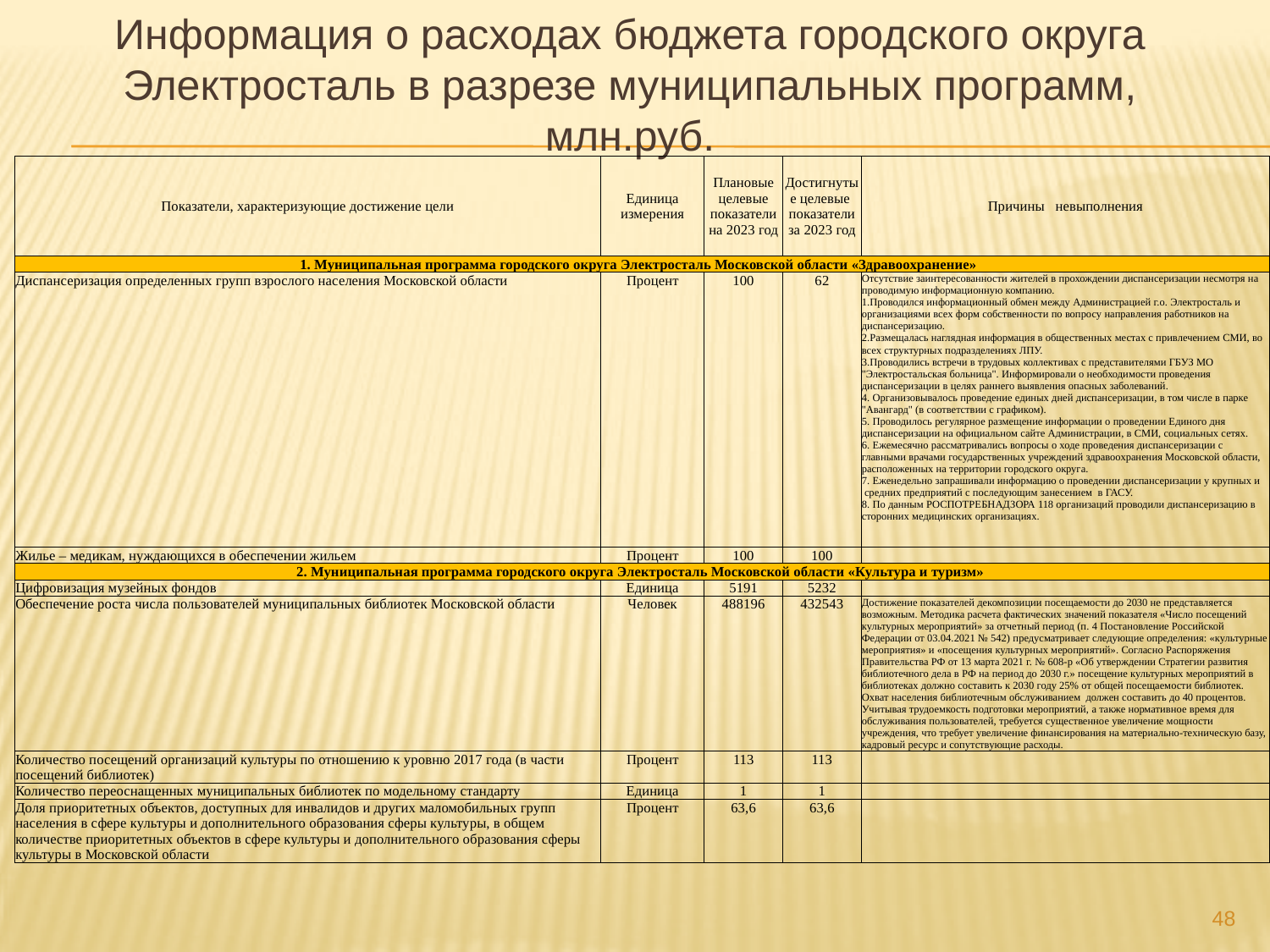

# Информация о расходах бюджета городского округа Электросталь в разрезе муниципальных программ, млн.руб.
| Показатели, характеризующие достижение цели | Единица измерения | Плановые целевые показатели на 2023 год | Достигнутые целевые показатели за 2023 год | Причины невыполнения |
| --- | --- | --- | --- | --- |
| 1. Муниципальная программа городского округа Электросталь Московской области «Здравоохранение» |  |  |  |  |
| Диспансеризация определенных групп взрослого населения Московской области | Процент | 100 | 62 | Отсутствие заинтересованности жителей в прохождении диспансеризации несмотря на проводимую информационную компанию. 1.Проводился информационный обмен между Администрацией г.о. Электросталь и организациями всех форм собственности по вопросу направления работников на диспансеризацию. 2.Размещалась наглядная информация в общественных местах с привлечением СМИ, во всех структурных подразделениях ЛПУ. 3.Проводились встречи в трудовых коллективах с представителями ГБУЗ МО "Электростальская больница". Информировали о необходимости проведения диспансеризации в целях раннего выявления опасных заболеваний. 4. Организовывалось проведение единых дней диспансеризации, в том числе в парке "Авангард" (в соответствии с графиком). 5. Проводилось регулярное размещение информации о проведении Единого дня диспансеризации на официальном сайте Администрации, в СМИ, социальных сетях. 6. Ежемесячно рассматривались вопросы о ходе проведения диспансеризации с главными врачами государственных учреждений здравоохранения Московской области, расположенных на территории городского округа. 7. Еженедельно запрашивали информацию о проведении диспансеризации у крупных и средних предприятий с последующим занесением в ГАСУ. 8. По данным РОСПОТРЕБНАДЗОРА 118 организаций проводили диспансеризацию в сторонних медицинских организациях. |
| Жилье – медикам, нуждающихся в обеспечении жильем | Процент | 100 | 100 |  |
| 2. Муниципальная программа городского округа Электросталь Московской области «Культура и туризм» |  |  |  |  |
| Цифровизация музейных фондов | Единица | 5191 | 5232 |  |
| Обеспечение роста числа пользователей муниципальных библиотек Московской области | Человек | 488196 | 432543 | Достижение показателей декомпозиции посещаемости до 2030 не представляется возможным. Методика расчета фактических значений показателя «Число посещений культурных мероприятий» за отчетный период (п. 4 Постановление Российской Федерации от 03.04.2021 № 542) предусматривает следующие определения: «культурные мероприятия» и «посещения культурных мероприятий». Согласно Распоряжения Правительства РФ от 13 марта 2021 г. № 608-р «Об утверждении Стратегии развития библиотечного дела в РФ на период до 2030 г.» посещение культурных мероприятий в библиотеках должно составить к 2030 году 25% от общей посещаемости библиотек. Охват населения библиотечным обслуживанием должен составить до 40 процентов. Учитывая трудоемкость подготовки мероприятий, а также нормативное время для обслуживания пользователей, требуется существенное увеличение мощности учреждения, что требует увеличение финансирования на материально-техническую базу, кадровый ресурс и сопутствующие расходы. |
| Количество посещений организаций культуры по отношению к уровню 2017 года (в части посещений библиотек) | Процент | 113 | 113 |  |
| Количество переоснащенных муниципальных библиотек по модельному стандарту | Единица | 1 | 1 |  |
| Доля приоритетных объектов, доступных для инвалидов и других маломобильных групп населения в сфере культуры и дополнительного образования сферы культуры, в общем количестве приоритетных объектов в сфере культуры и дополнительного образования сферы культуры в Московской области | Процент | 63,6 | 63,6 |  |

48